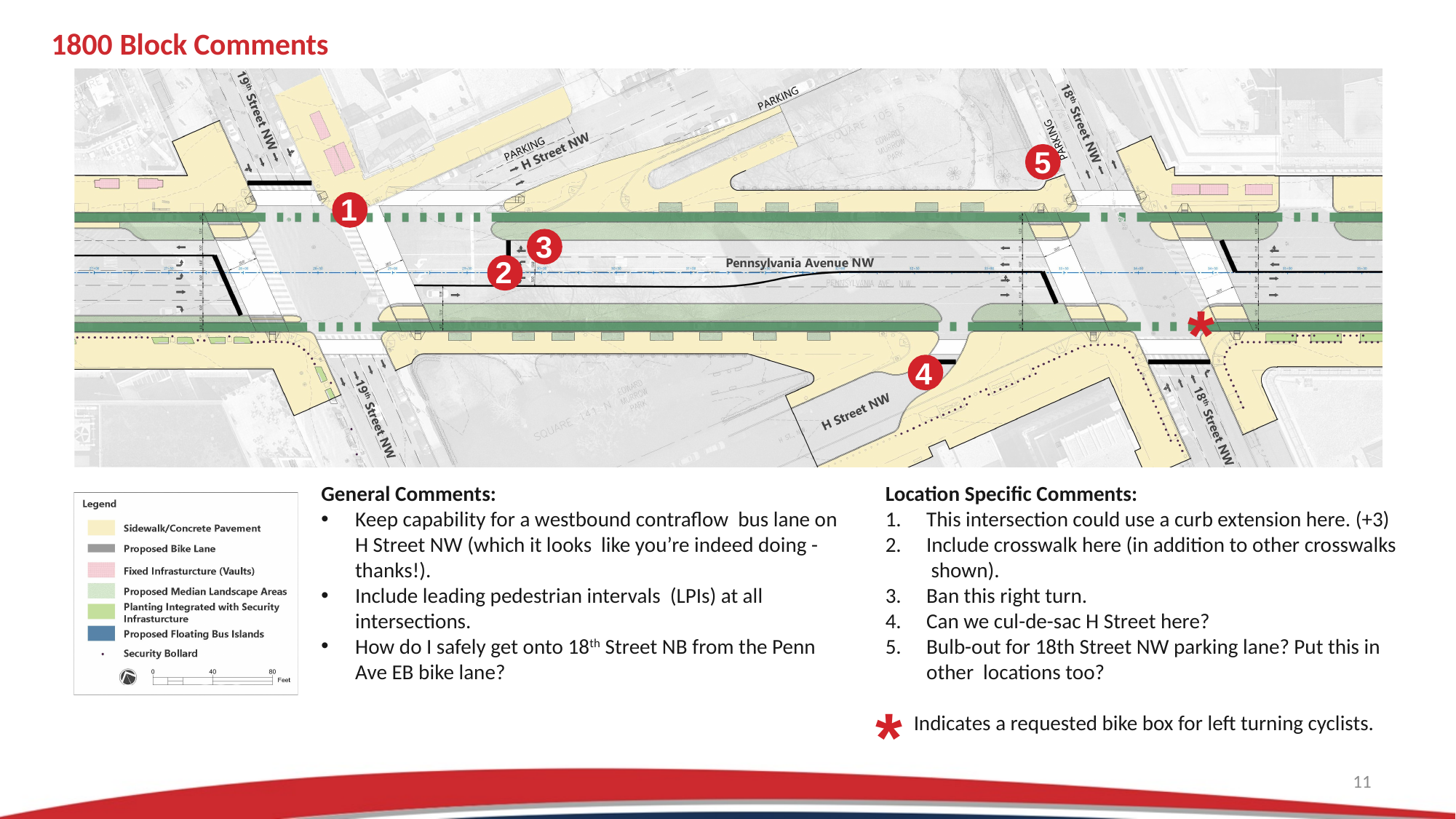

1800 Block Comments

5

1

3

2

*
4

General Comments:
Keep capability for a westbound contraflow  bus lane on H Street NW (which it looks  like you’re indeed doing - thanks!).
Include leading pedestrian intervals  (LPIs) at all intersections.
How do I safely get onto 18th Street NB from the Penn Ave EB bike lane?
Location Specific Comments:
This intersection could use a curb extension here. (+3)
Include crosswalk here (in addition to other crosswalks  shown).
Ban this right turn.
Can we cul-de-sac H Street here?
Bulb-out for 18th Street NW parking lane? Put this in other  locations too?

      Indicates a requested bike box for left turning cyclists.

*
11